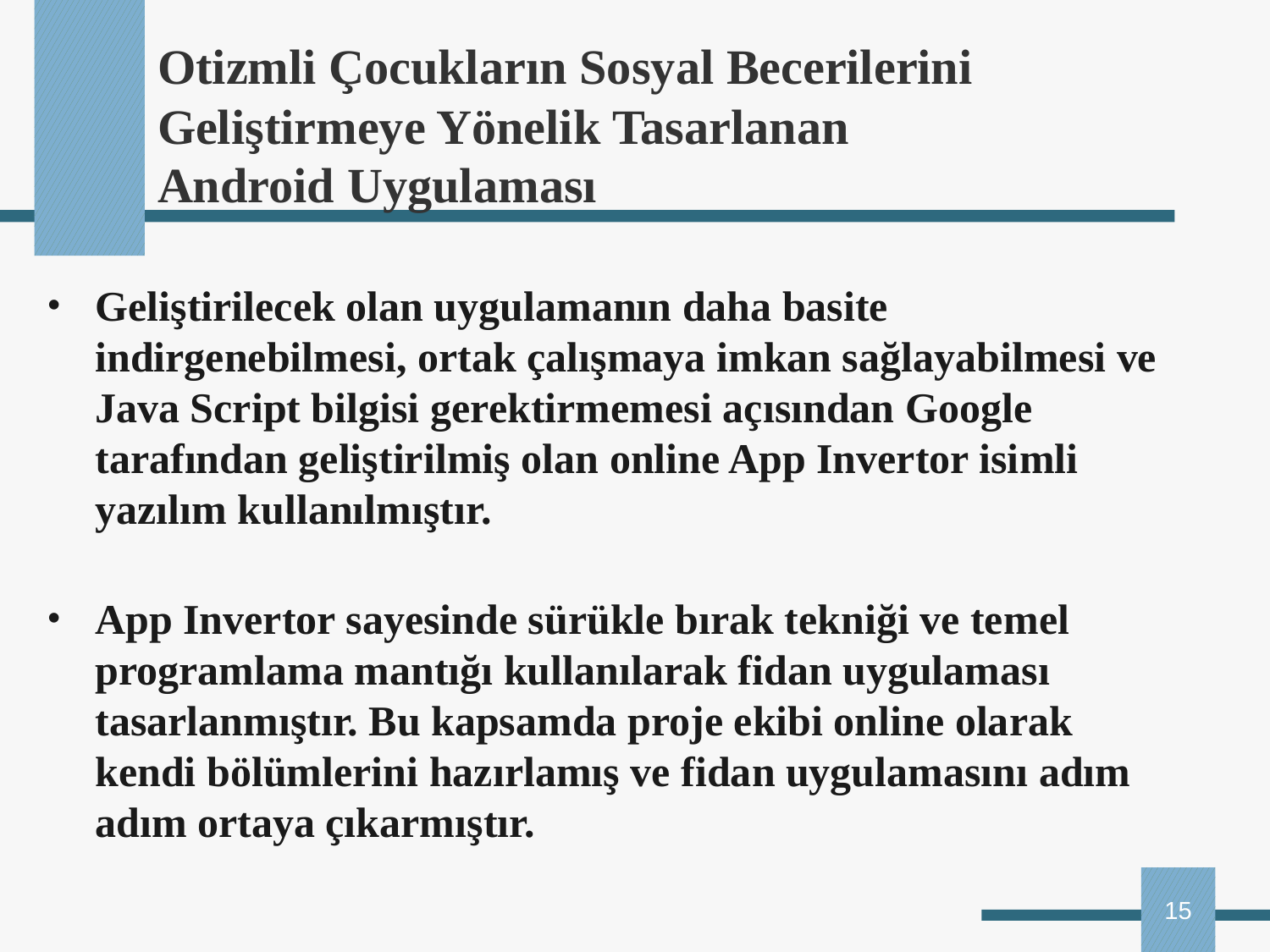

Otizmli Çocukların Sosyal Becerilerini    Geliştirmeye Yönelik Tasarlanan
Android Uygulaması
Geliştirilecek olan uygulamanın daha basite indirgenebilmesi, ortak çalışmaya imkan sağlayabilmesi ve Java Script bilgisi gerektirmemesi açısından Google tarafından geliştirilmiş olan online App Invertor isimli yazılım kullanılmıştır.
App Invertor sayesinde sürükle bırak tekniği ve temel programlama mantığı kullanılarak fidan uygulaması tasarlanmıştır. Bu kapsamda proje ekibi online olarak kendi bölümlerini hazırlamış ve fidan uygulamasını adım adım ortaya çıkarmıştır.

15